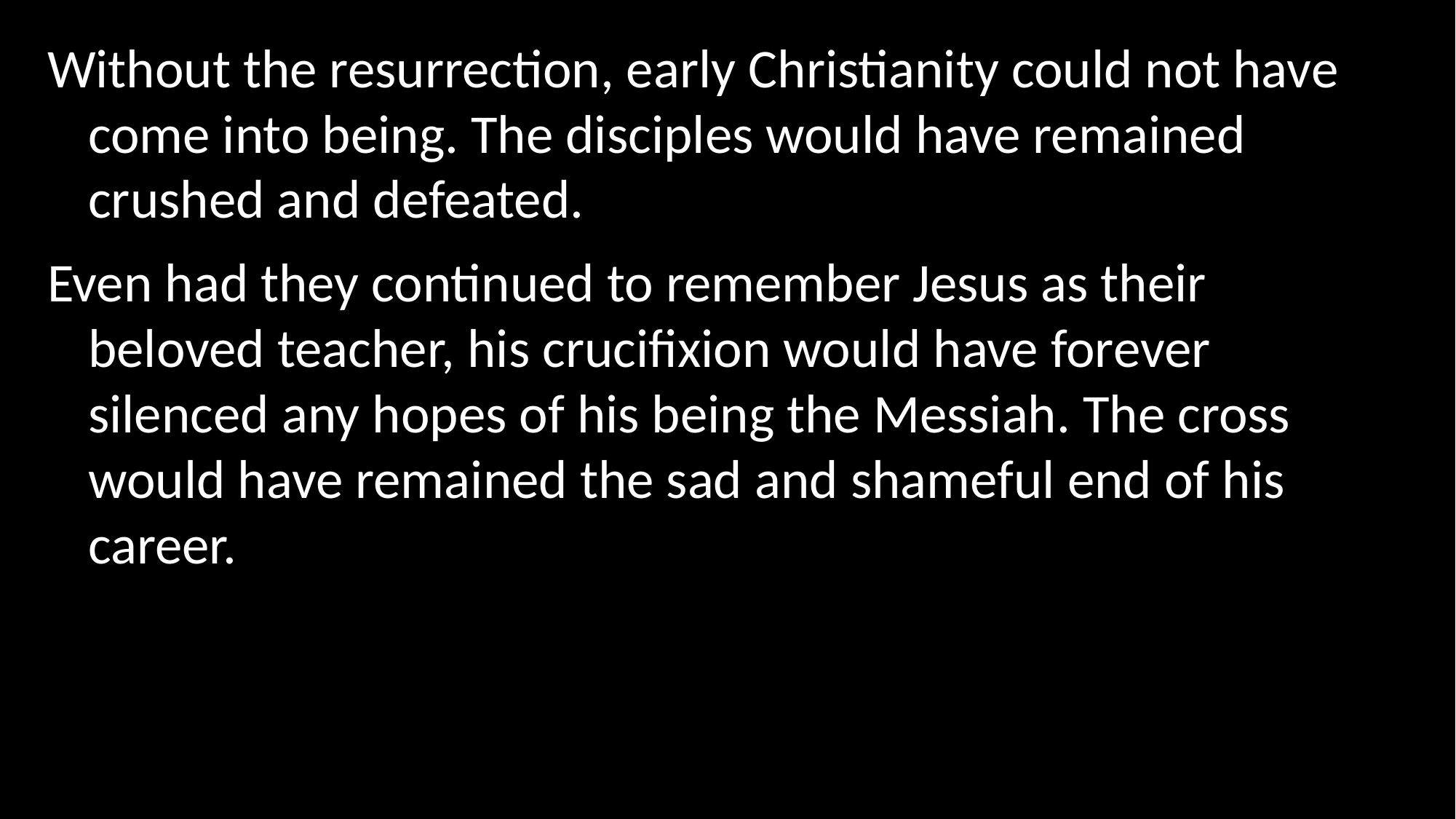

Without the resurrection, early Christianity could not have come into being. The disciples would have remained crushed and defeated.
Even had they continued to remember Jesus as their beloved teacher, his crucifixion would have forever silenced any hopes of his being the Messiah. The cross would have remained the sad and shameful end of his career.